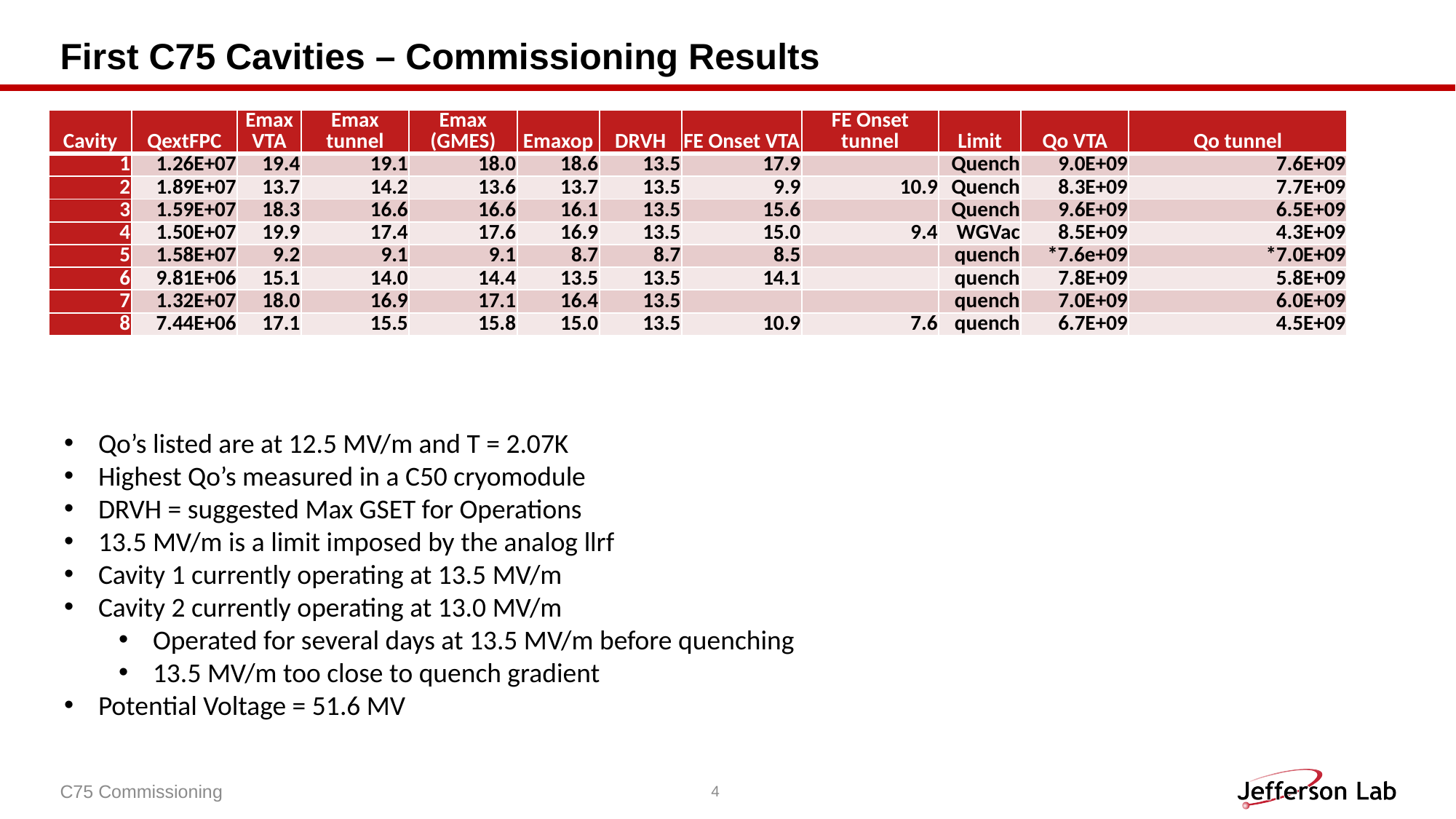

# First C75 Cavities – Commissioning Results
| Cavity | QextFPC | Emax VTA | Emax tunnel | Emax (GMES) | Emaxop | DRVH | FE Onset VTA | FE Onset tunnel | Limit | Qo VTA | Qo tunnel |
| --- | --- | --- | --- | --- | --- | --- | --- | --- | --- | --- | --- |
| 1 | 1.26E+07 | 19.4 | 19.1 | 18.0 | 18.6 | 13.5 | 17.9 |  | Quench | 9.0E+09 | 7.6E+09 |
| 2 | 1.89E+07 | 13.7 | 14.2 | 13.6 | 13.7 | 13.5 | 9.9 | 10.9 | Quench | 8.3E+09 | 7.7E+09 |
| 3 | 1.59E+07 | 18.3 | 16.6 | 16.6 | 16.1 | 13.5 | 15.6 |  | Quench | 9.6E+09 | 6.5E+09 |
| 4 | 1.50E+07 | 19.9 | 17.4 | 17.6 | 16.9 | 13.5 | 15.0 | 9.4 | WGVac | 8.5E+09 | 4.3E+09 |
| 5 | 1.58E+07 | 9.2 | 9.1 | 9.1 | 8.7 | 8.7 | 8.5 |  | quench | \*7.6e+09 | \*7.0E+09 |
| 6 | 9.81E+06 | 15.1 | 14.0 | 14.4 | 13.5 | 13.5 | 14.1 |  | quench | 7.8E+09 | 5.8E+09 |
| 7 | 1.32E+07 | 18.0 | 16.9 | 17.1 | 16.4 | 13.5 |  |  | quench | 7.0E+09 | 6.0E+09 |
| 8 | 7.44E+06 | 17.1 | 15.5 | 15.8 | 15.0 | 13.5 | 10.9 | 7.6 | quench | 6.7E+09 | 4.5E+09 |

Qo’s listed are at 12.5 MV/m and T = 2.07K
Highest Qo’s measured in a C50 cryomodule
DRVH = suggested Max GSET for Operations
13.5 MV/m is a limit imposed by the analog llrf
Cavity 1 currently operating at 13.5 MV/m
Cavity 2 currently operating at 13.0 MV/m
Operated for several days at 13.5 MV/m before quenching
13.5 MV/m too close to quench gradient
Potential Voltage = 51.6 MV
C75 Commissioning
4